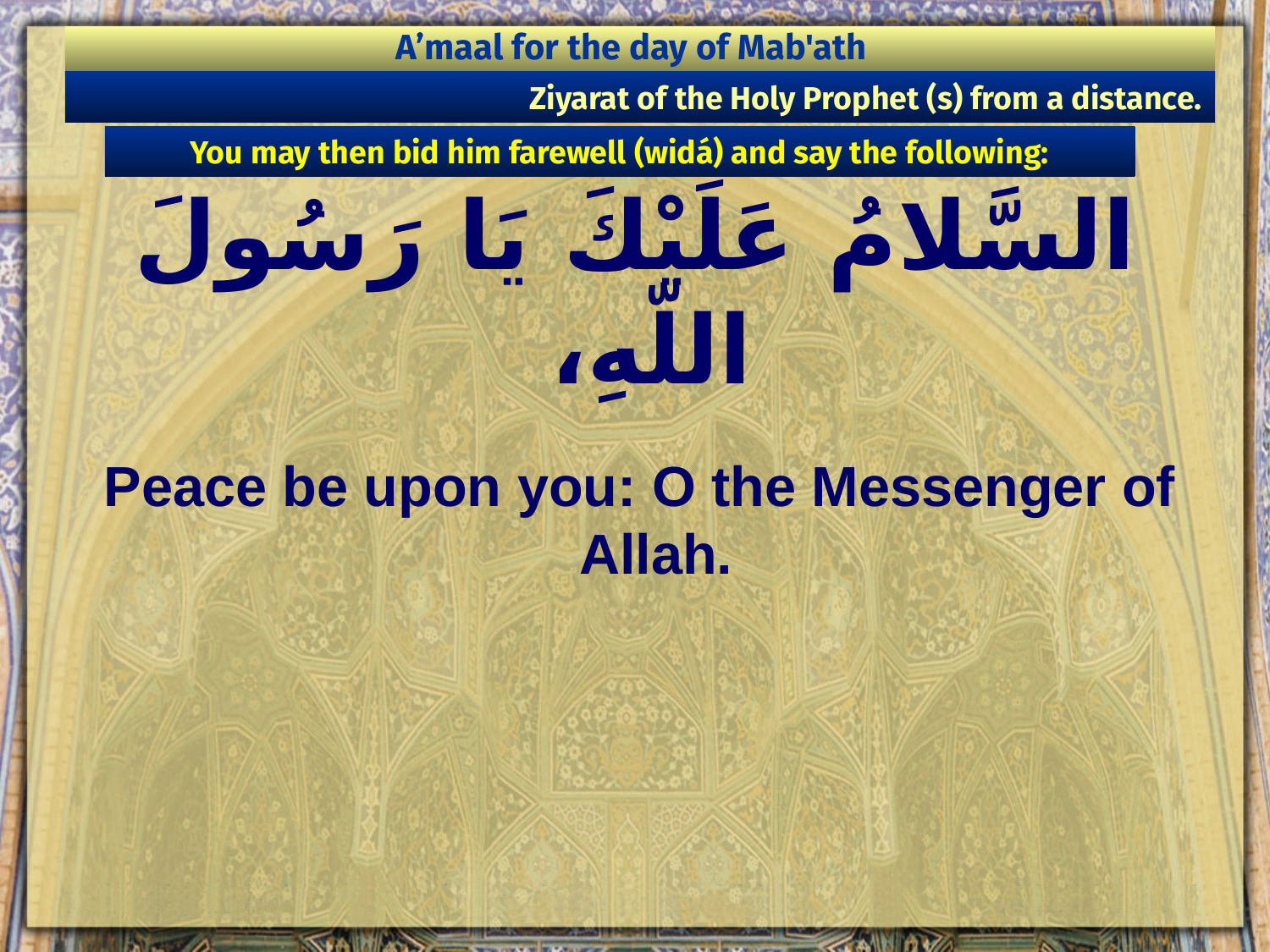

A’maal for the day of Mab'ath
Ziyarat of the Holy Prophet (s) from a distance.
You may then bid him farewell (widá) and say the following:
# السَّلامُ عَلَيْكَ يَا رَسُولَ اللّهِ،
Peace be upon you: O the Messenger of Allah.